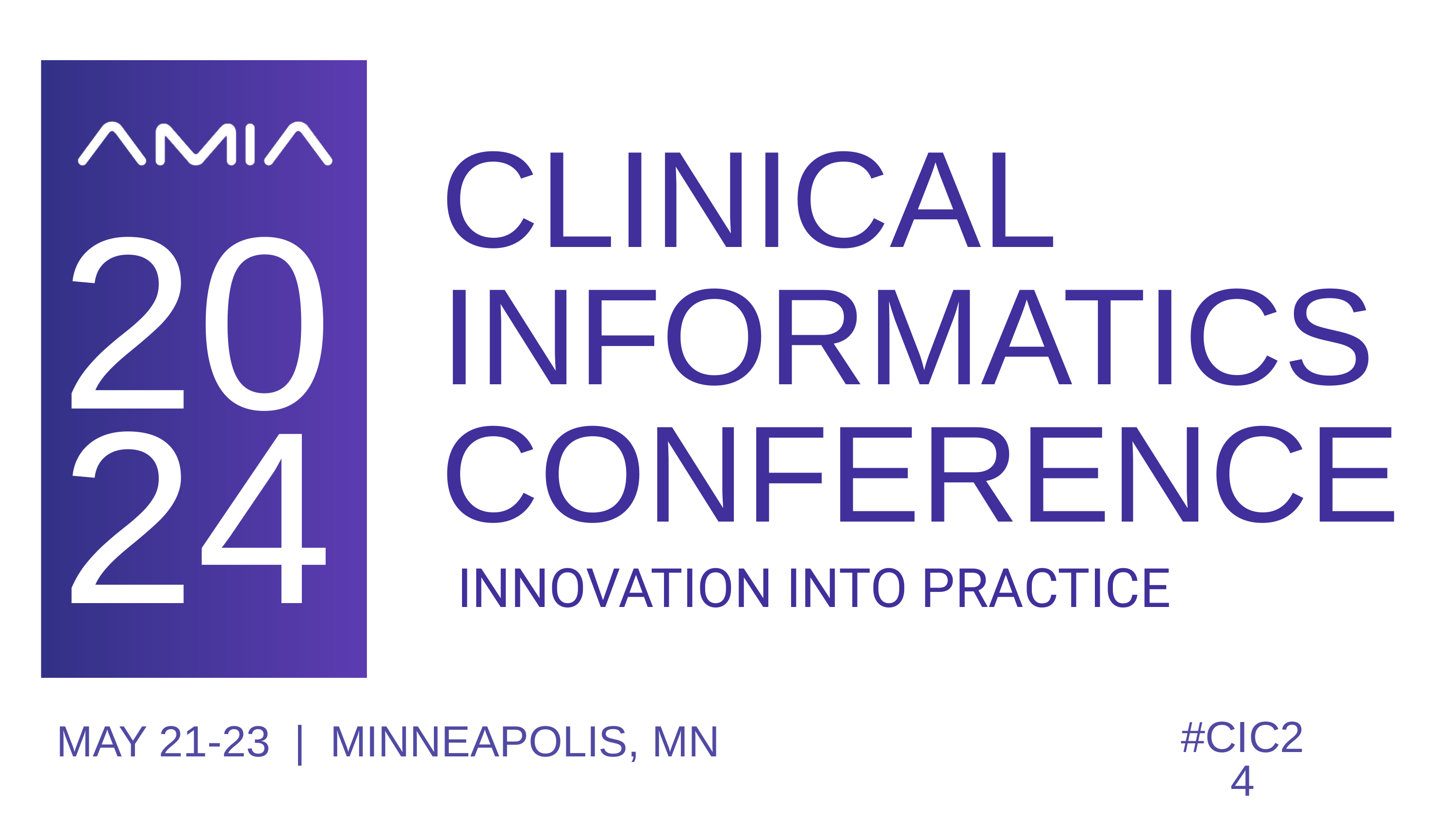

CLINICAL
INFORMATICS
CONFERENCE
20
24
INNOVATION INTO PRACTICE
MAY 21-23  |  MINNEAPOLIS, MN
#CIC24